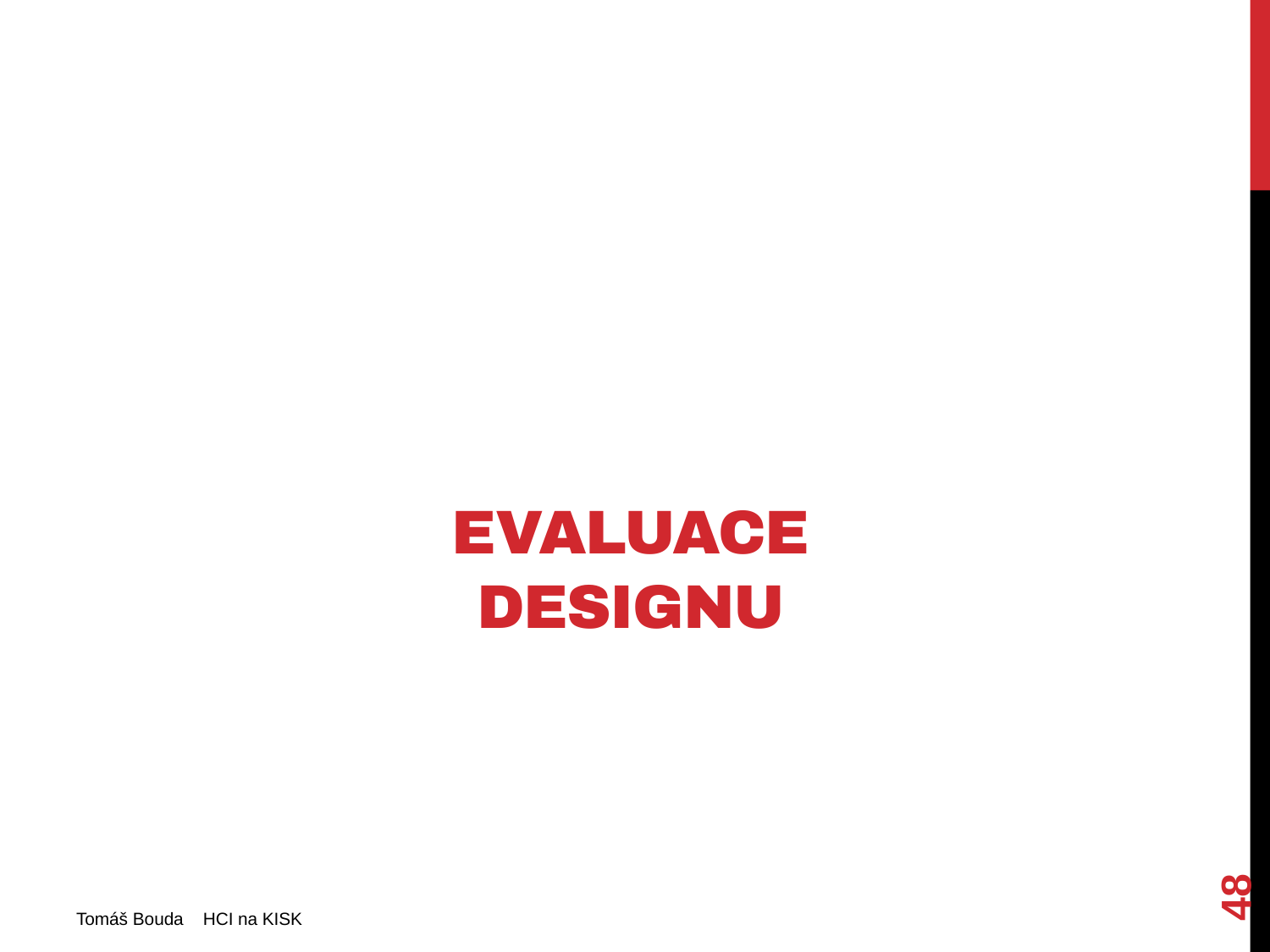

# Evaluace Designu
48
Tomáš Bouda    HCI na KISK